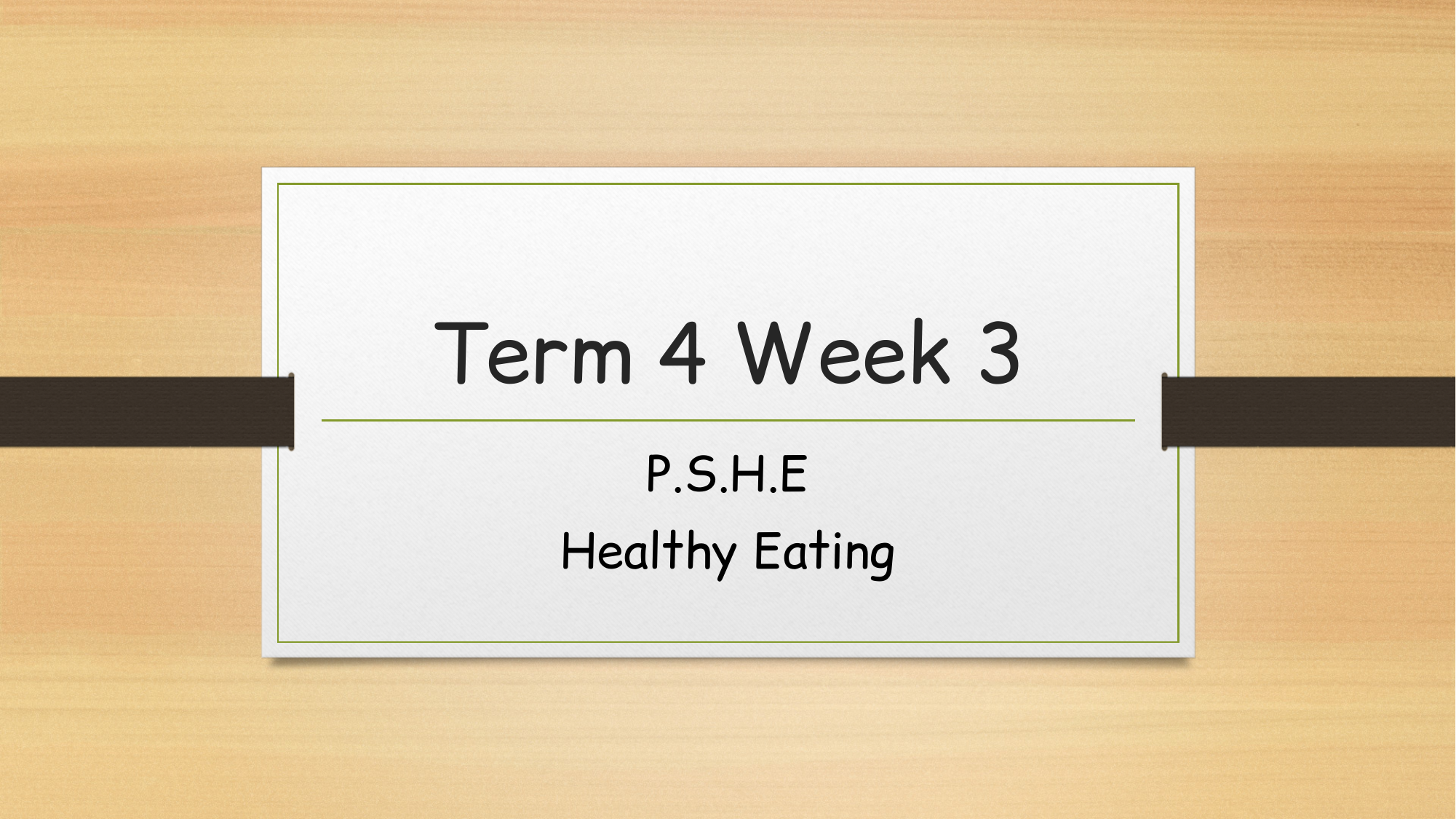

# Term 4 Week 3
P.S.H.E
Healthy Eating